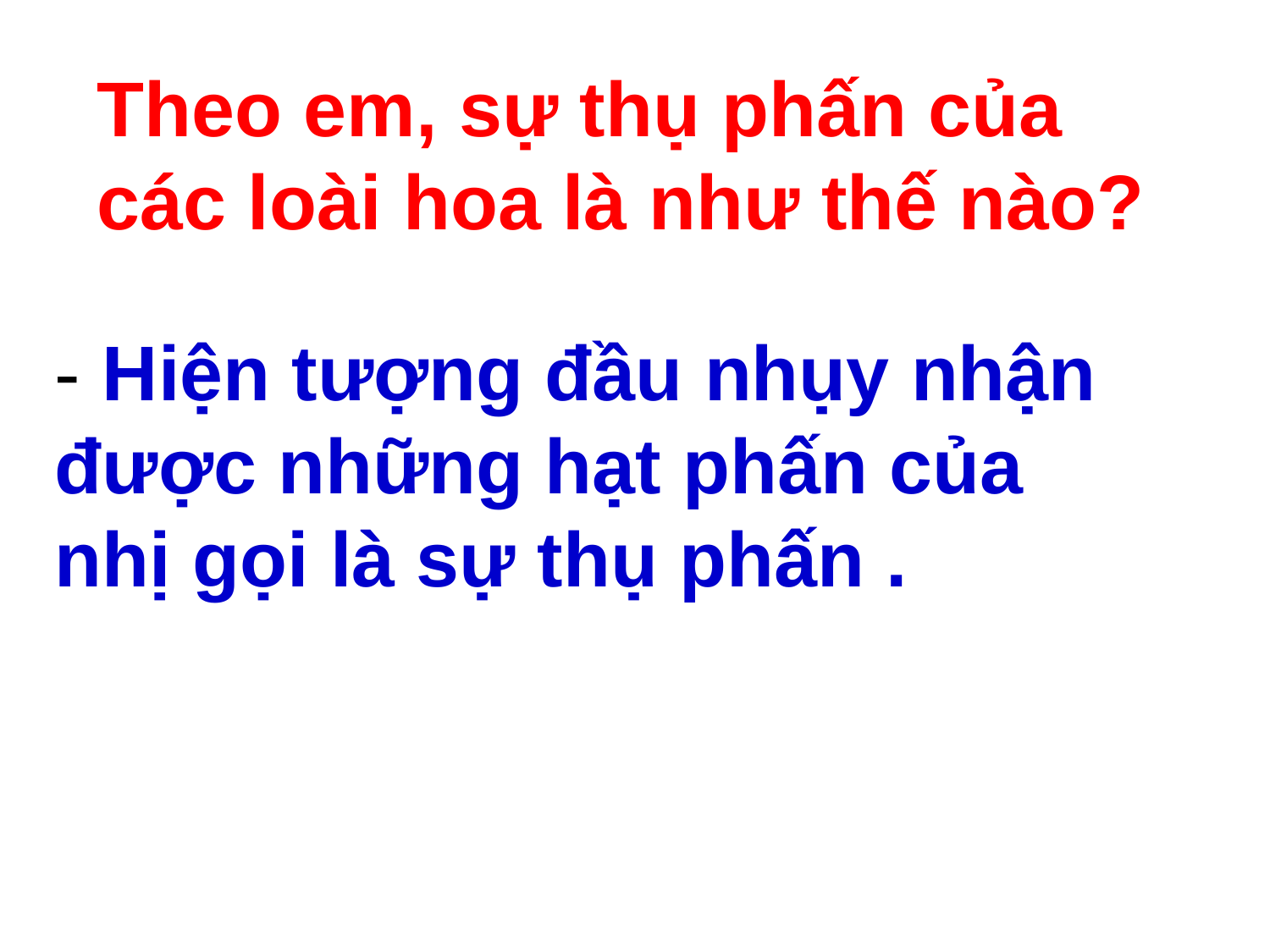

Theo em, sự thụ phấn của các loài hoa là như thế nào?
- Hiện tượng đầu nhụy nhận được những hạt phấn của nhị gọi là sự thụ phấn .